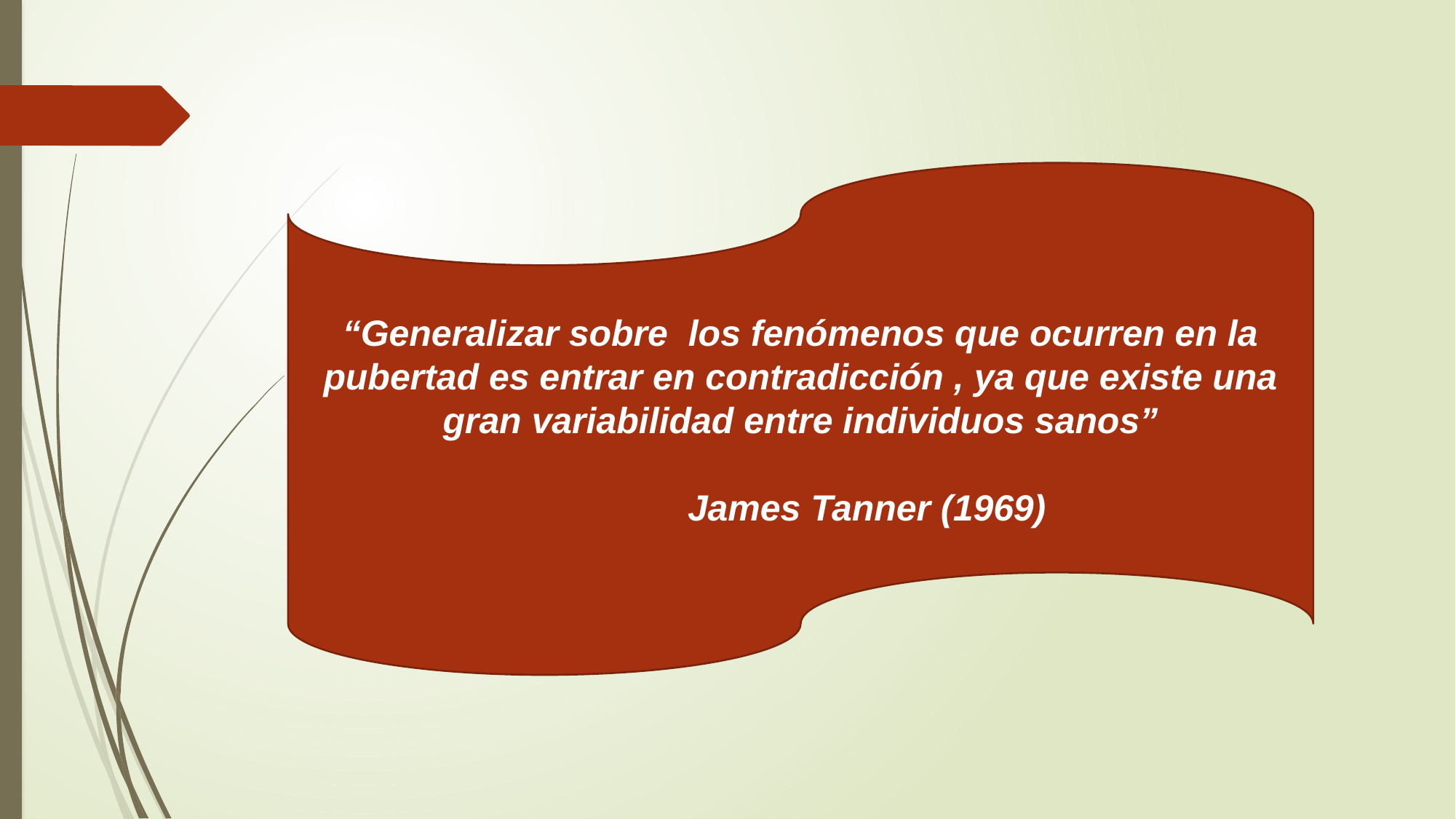

“Generalizar sobre  los fenómenos que ocurren en la pubertad es entrar en contradicción , ya que existe una gran variabilidad entre individuos sanos”

             James Tanner (1969)